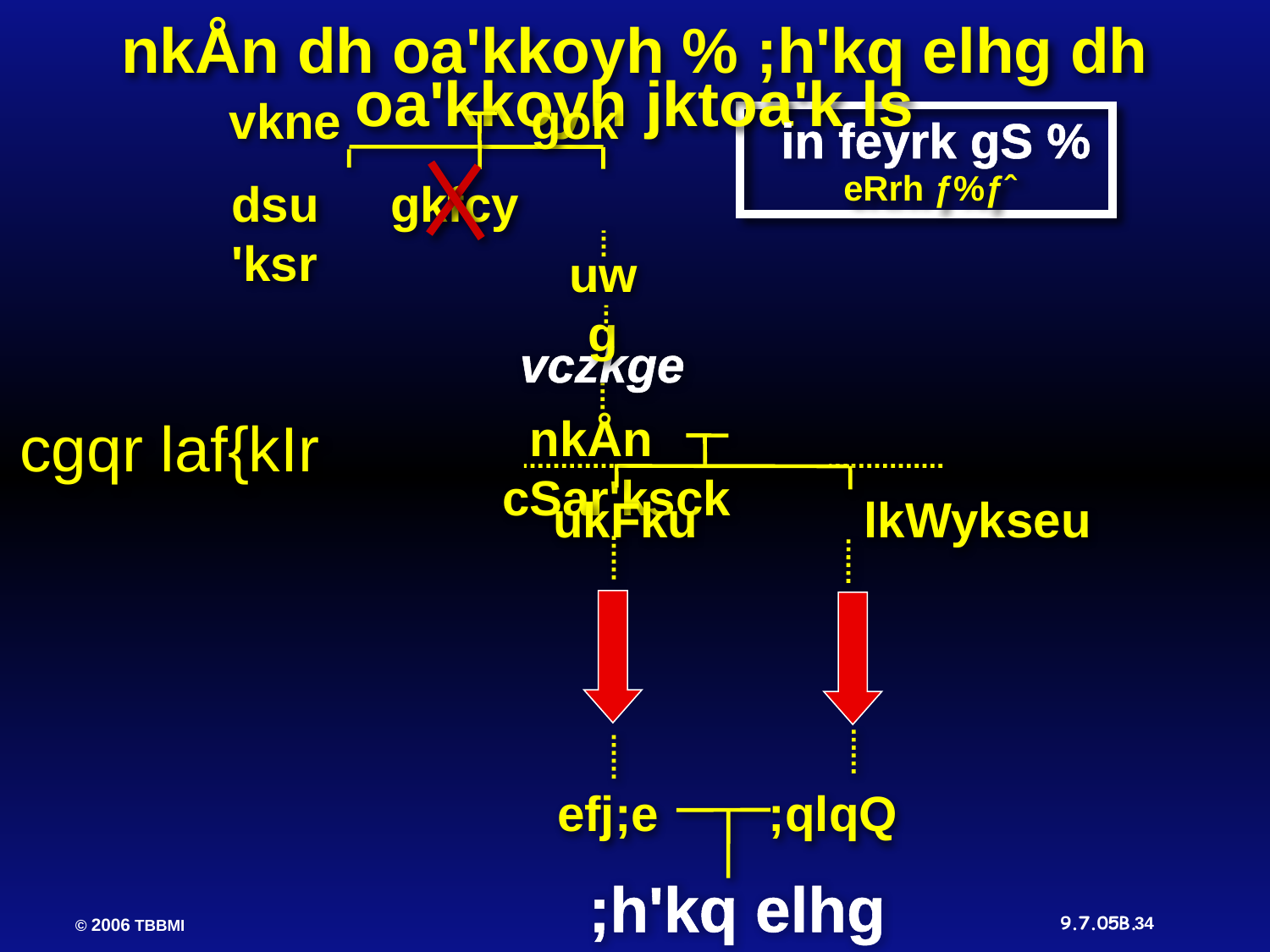

nkÅn dh oa'kkoyh % ;h'kq elhg dh oa'kkoyh jktoa'k ls
vkne                gok
in feyrk gS %

eRrh ƒ%ƒˆ

dsu      gkfcy     'ksr

uwg

vczkge

  nkÅn           cSar'ksck
cgqr laf{kIr

   ukFku              lkWykseu

 efj;e        ;qlqQ

;h'kq elhg

34